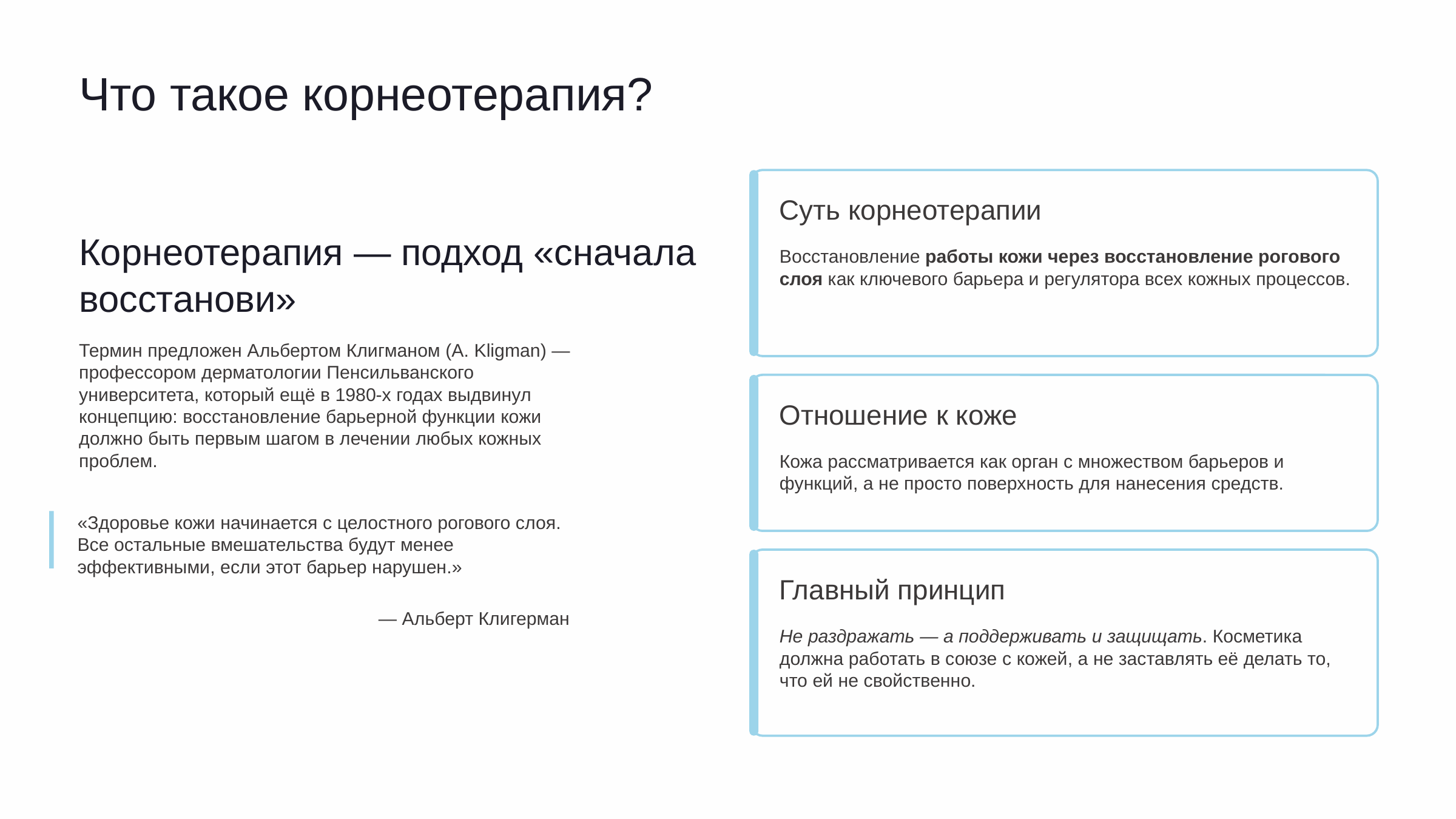

Что такое корнеотерапия?

Суть корнеотерапии
Корнеотерапия — подход «сначала восстанови»
Восстановление работы кожи через восстановление рогового слоя как ключевого барьера и регулятора всех кожных процессов.
Термин предложен Альбертом Клигманом (A. Kligman) — профессором дерматологии Пенсильванского университета, который ещё в 1980-х годах выдвинул концепцию: восстановление барьерной функции кожи должно быть первым шагом в лечении любых кожных проблем.

Отношение к коже
Кожа рассматривается как орган с множеством барьеров и функций, а не просто поверхность для нанесения средств.

«Здоровье кожи начинается с целостного рогового слоя. Все остальные вмешательства будут менее эффективными, если этот барьер нарушен.»

Главный принцип
— Альберт Клигерман
Не раздражать — а поддерживать и защищать. Косметика должна работать в союзе с кожей, а не заставлять её делать то, что ей не свойственно.